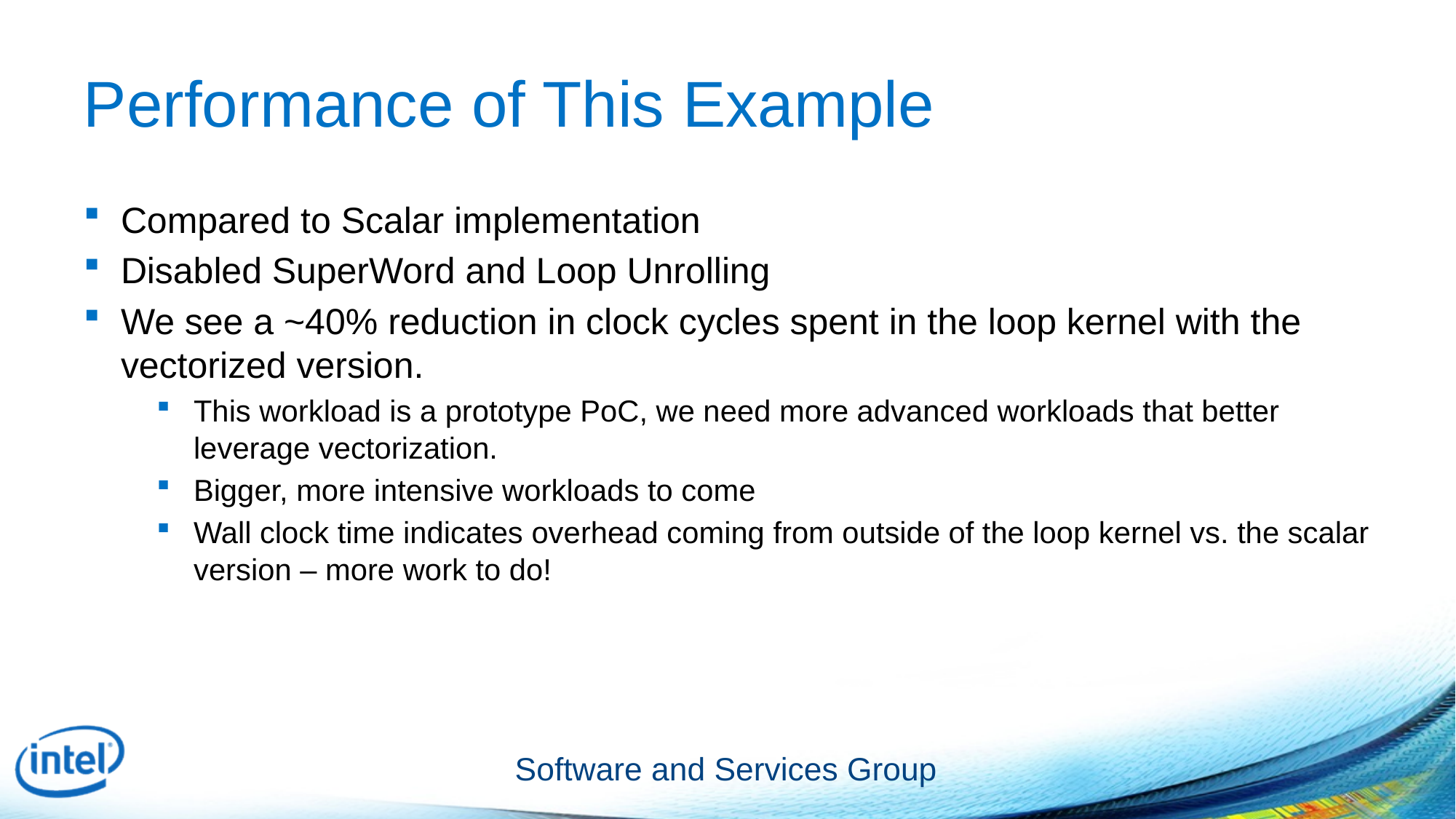

# Performance of This Example
Compared to Scalar implementation
Disabled SuperWord and Loop Unrolling
We see a ~40% reduction in clock cycles spent in the loop kernel with the vectorized version.
This workload is a prototype PoC, we need more advanced workloads that better leverage vectorization.
Bigger, more intensive workloads to come
Wall clock time indicates overhead coming from outside of the loop kernel vs. the scalar version – more work to do!